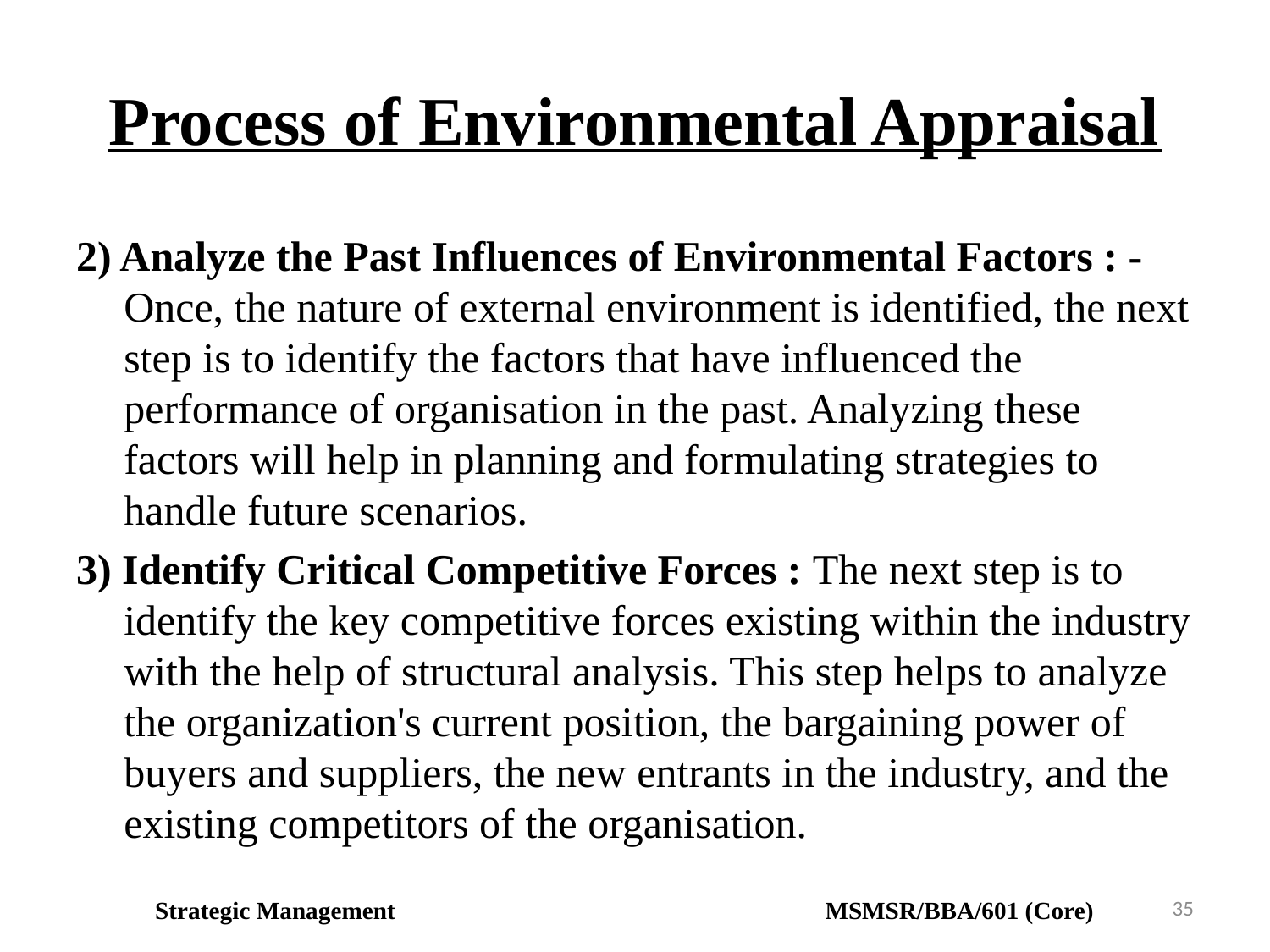

# Process of Environmental Appraisal
2) Analyze the Past Influences of Environmental Factors : - Once, the nature of external environment is identified, the next step is to identify the factors that have influenced the performance of organisation in the past. Analyzing these factors will help in planning and formulating strategies to handle future scenarios.
3) Identify Critical Competitive Forces : The next step is to identify the key competitive forces existing within the industry with the help of structural analysis. This step helps to analyze the organization's current position, the bargaining power of buyers and suppliers, the new entrants in the industry, and the existing competitors of the organisation.

35
Strategic Management                                                                      MSMSR/BBA/601 (Core)